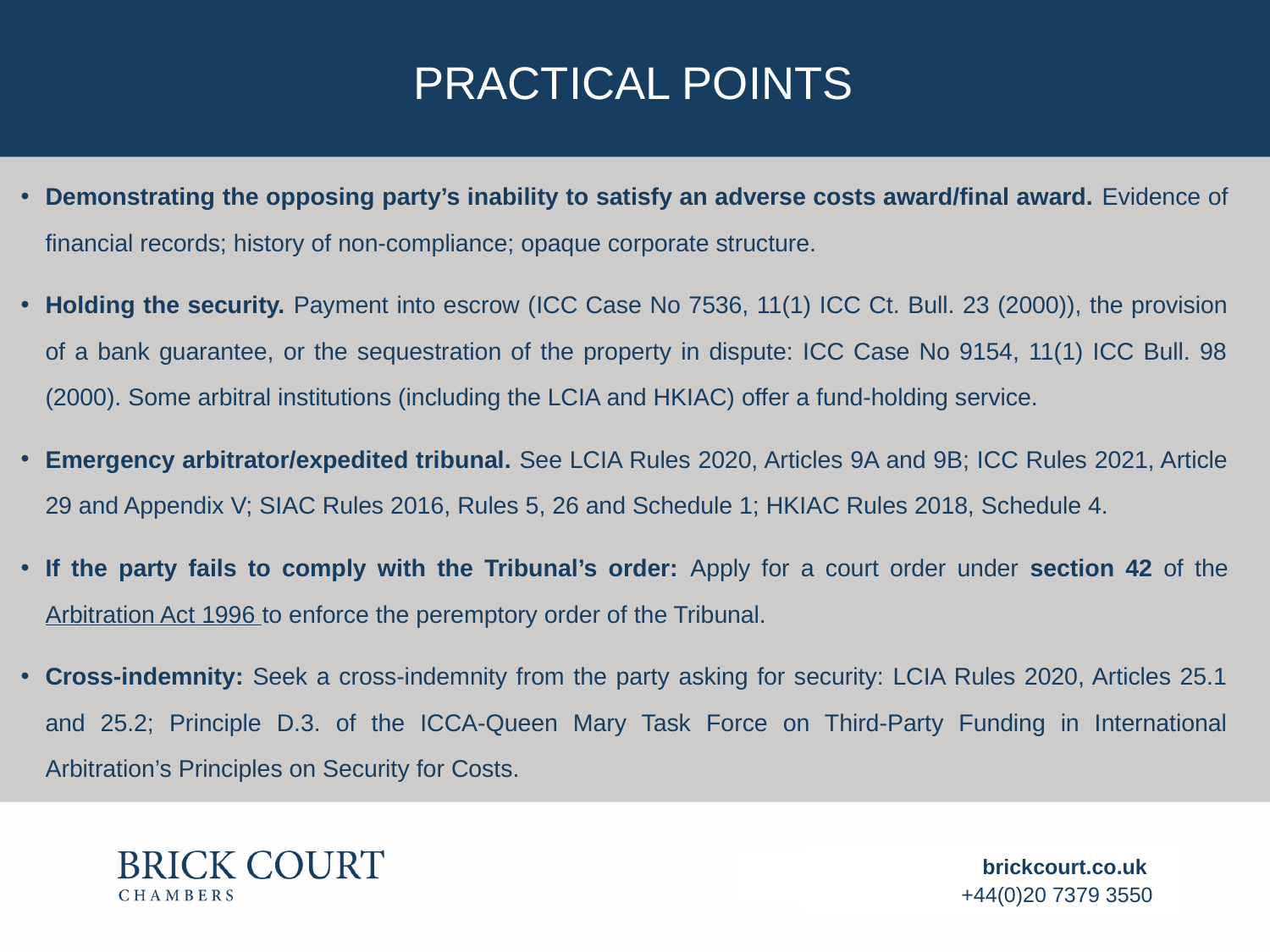

# Practical points
Demonstrating the opposing party’s inability to satisfy an adverse costs award/final award. Evidence of financial records; history of non-compliance; opaque corporate structure.
Holding the security. Payment into escrow (ICC Case No 7536, 11(1) ICC Ct. Bull. 23 (2000)), the provision of a bank guarantee, or the sequestration of the property in dispute: ICC Case No 9154, 11(1) ICC Bull. 98 (2000). Some arbitral institutions (including the LCIA and HKIAC) offer a fund-holding service.
Emergency arbitrator/expedited tribunal. See LCIA Rules 2020, Articles 9A and 9B; ICC Rules 2021, Article 29 and Appendix V; SIAC Rules 2016, Rules 5, 26 and Schedule 1; HKIAC Rules 2018, Schedule 4.
If the party fails to comply with the Tribunal’s order: Apply for a court order under section 42 of the Arbitration Act 1996 to enforce the peremptory order of the Tribunal.
Cross-indemnity: Seek a cross-indemnity from the party asking for security: LCIA Rules 2020, Articles 25.1 and 25.2; Principle D.3. of the ICCA-Queen Mary Task Force on Third-Party Funding in International Arbitration’s Principles on Security for Costs.
brickcourt.co.uk
+44(0)20 7379 3550